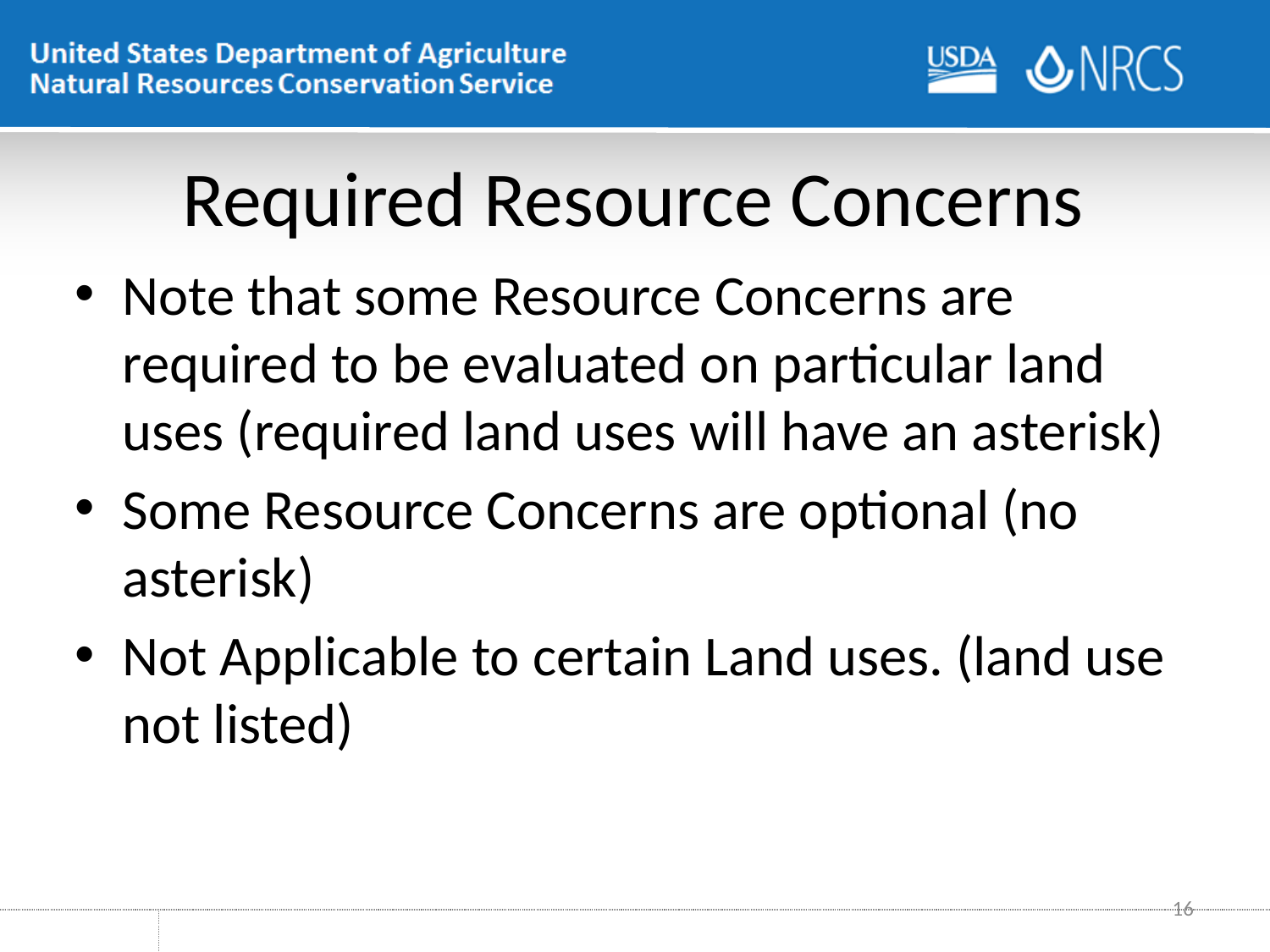

# Required Resource Concerns
Note that some Resource Concerns are required to be evaluated on particular land uses (required land uses will have an asterisk)
Some Resource Concerns are optional (no asterisk)
Not Applicable to certain Land uses. (land use not listed)
16